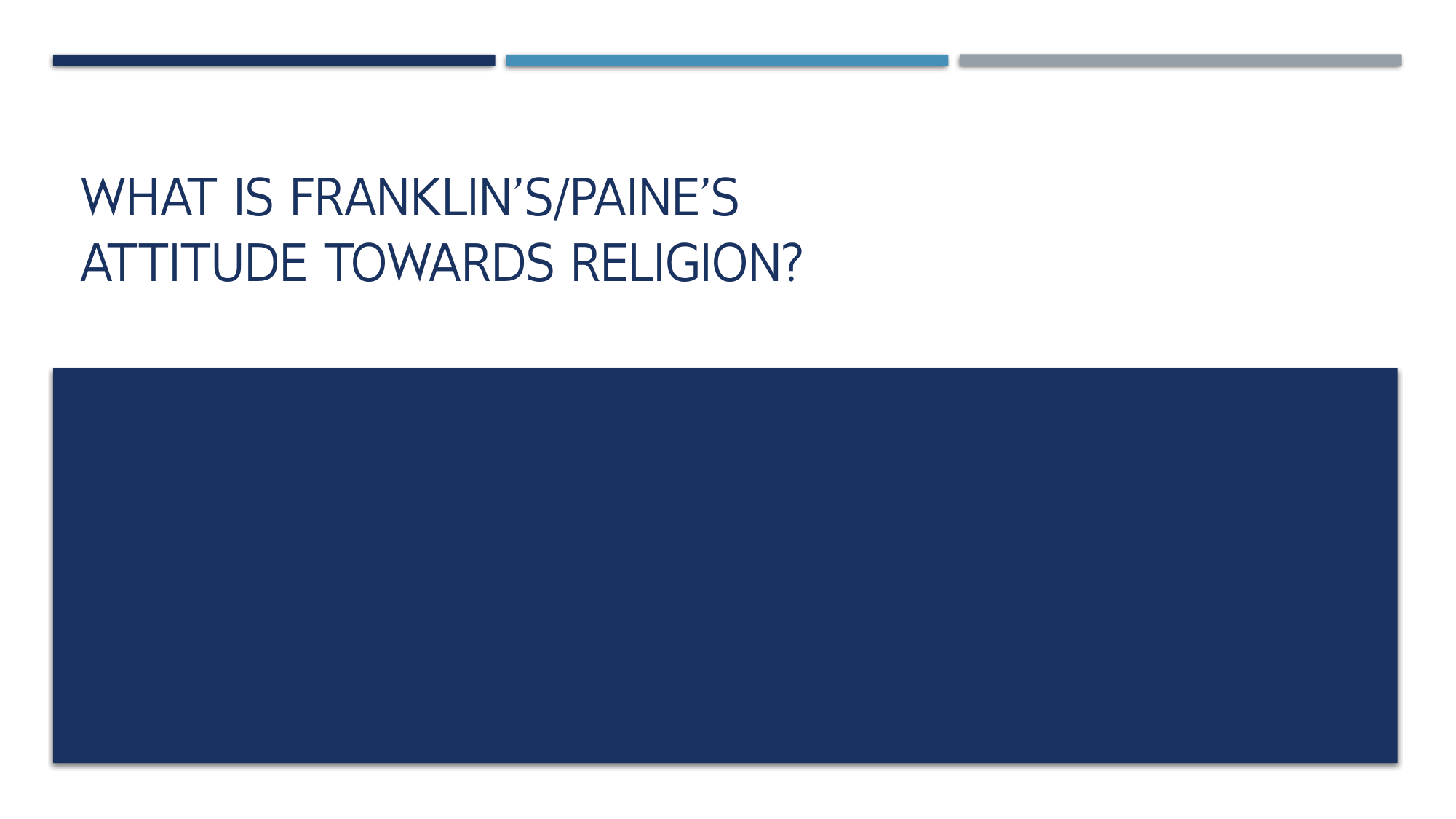

# What is Franklin’s/Paine’s attitude towards religion?